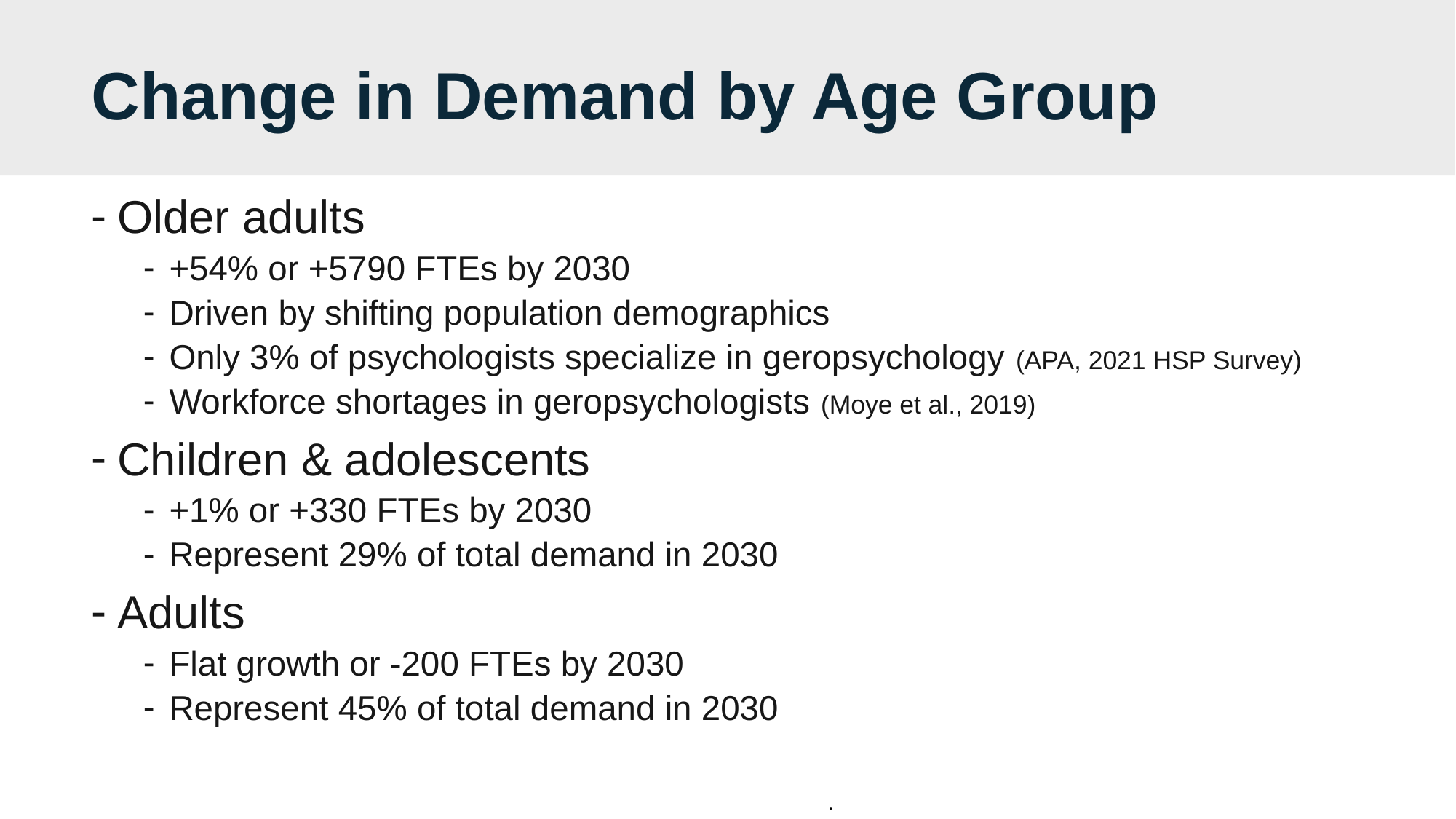

# Change in Demand by Age Group
Older adults
+54% or +5790 FTEs by 2030
Driven by shifting population demographics
Only 3% of psychologists specialize in geropsychology (APA, 2021 HSP Survey)
Workforce shortages in geropsychologists (Moye et al., 2019)
Children & adolescents
+1% or +330 FTEs by 2030
Represent 29% of total demand in 2030
Adults
Flat growth or -200 FTEs by 2030
Represent 45% of total demand in 2030
6
Source: APA, 2018, Psychologist Workforce Projections 2015-30; APA, 2021 Health Service Psychologist Survey..